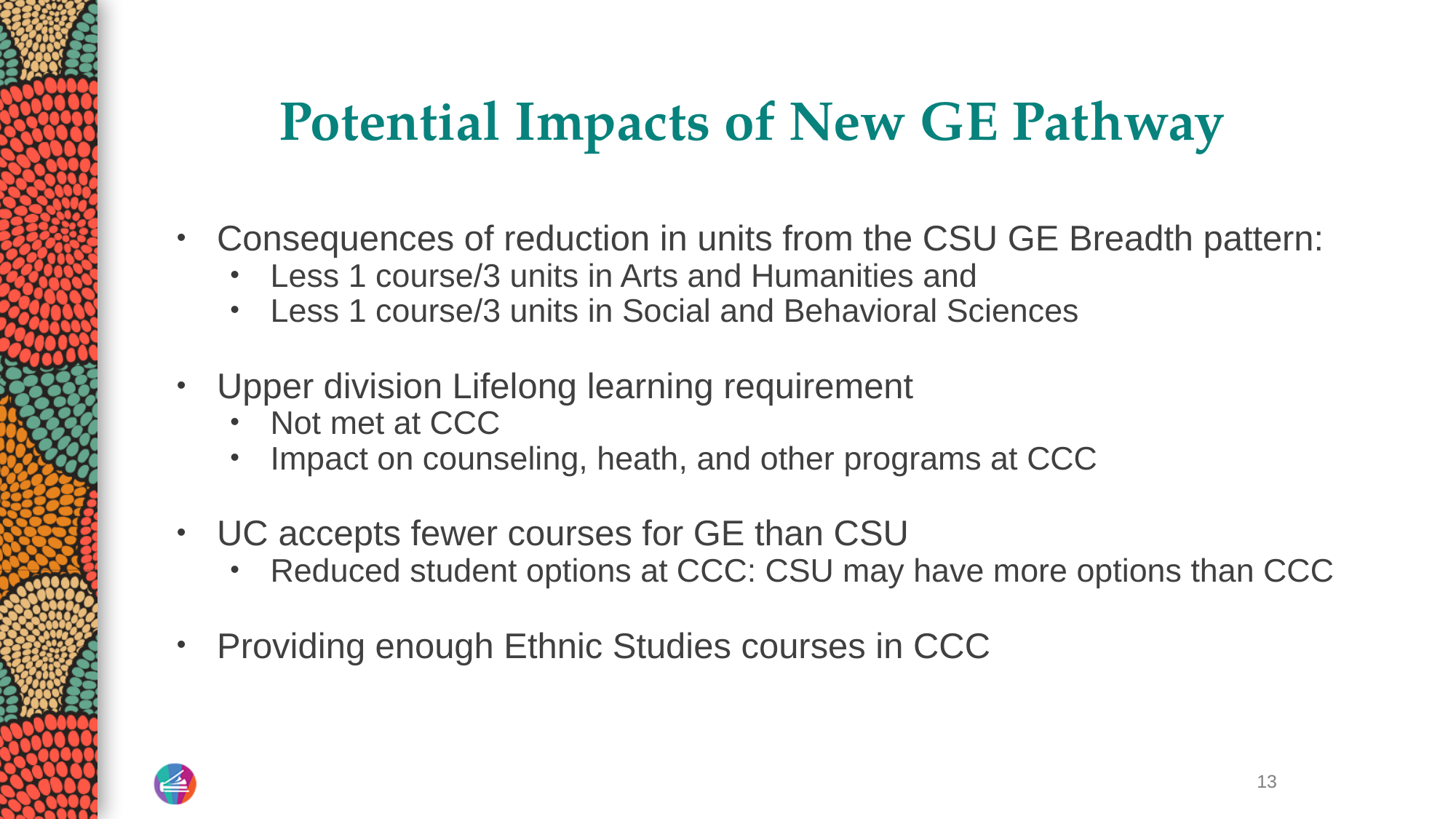

# Potential Impacts of New GE Pathway
Consequences of reduction in units from the CSU GE Breadth pattern:
Less 1 course/3 units in Arts and Humanities and
Less 1 course/3 units in Social and Behavioral Sciences

Upper division Lifelong learning requirement
Not met at CCC
Impact on counseling, heath, and other programs at CCC

UC accepts fewer courses for GE than CSU
Reduced student options at CCC: CSU may have more options than CCC

Providing enough Ethnic Studies courses in CCC

13